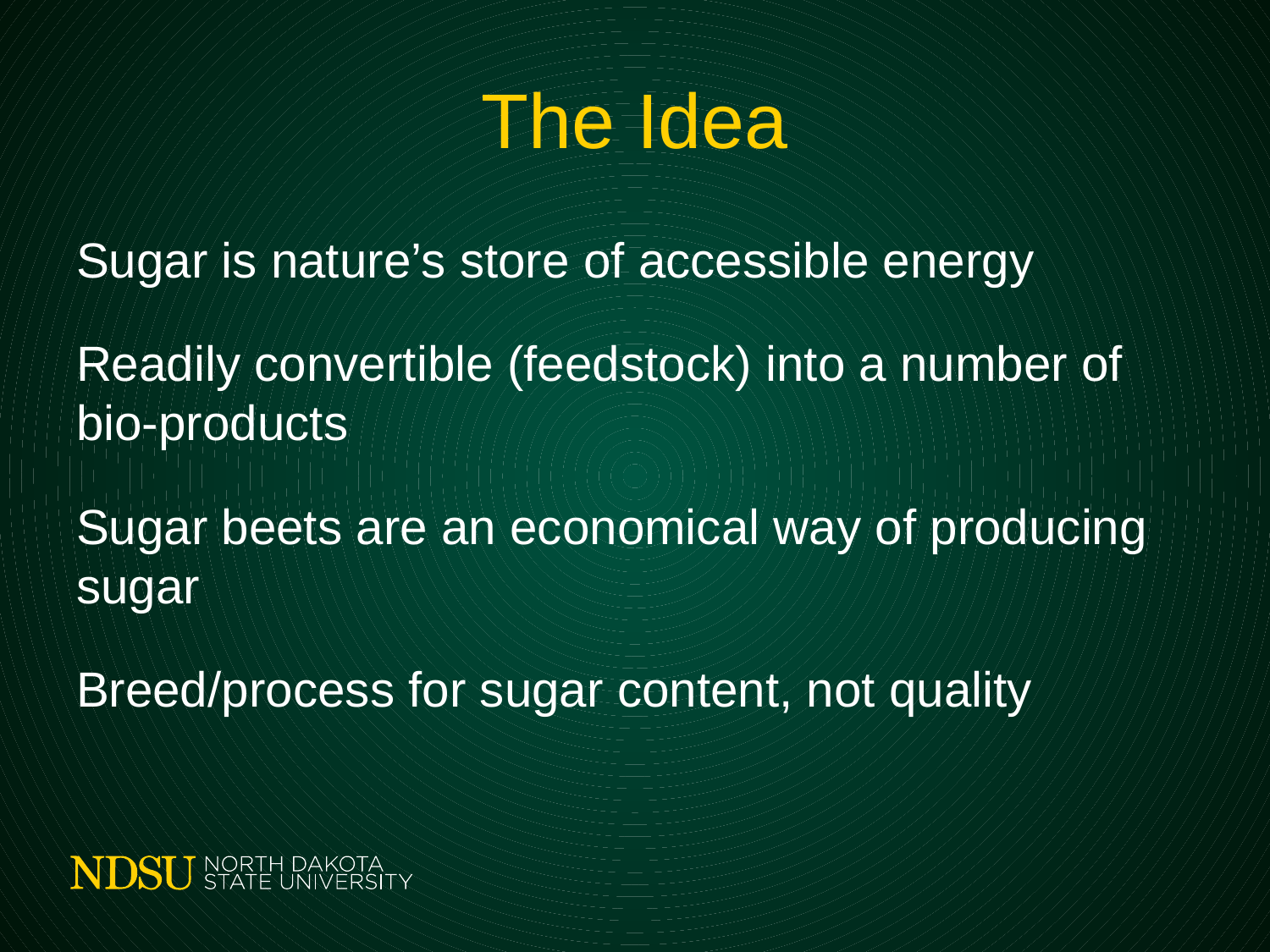

# The Idea
Sugar is nature’s store of accessible energy

Readily convertible (feedstock) into a number of bio-products

Sugar beets are an economical way of producing sugar

Breed/process for sugar content, not quality